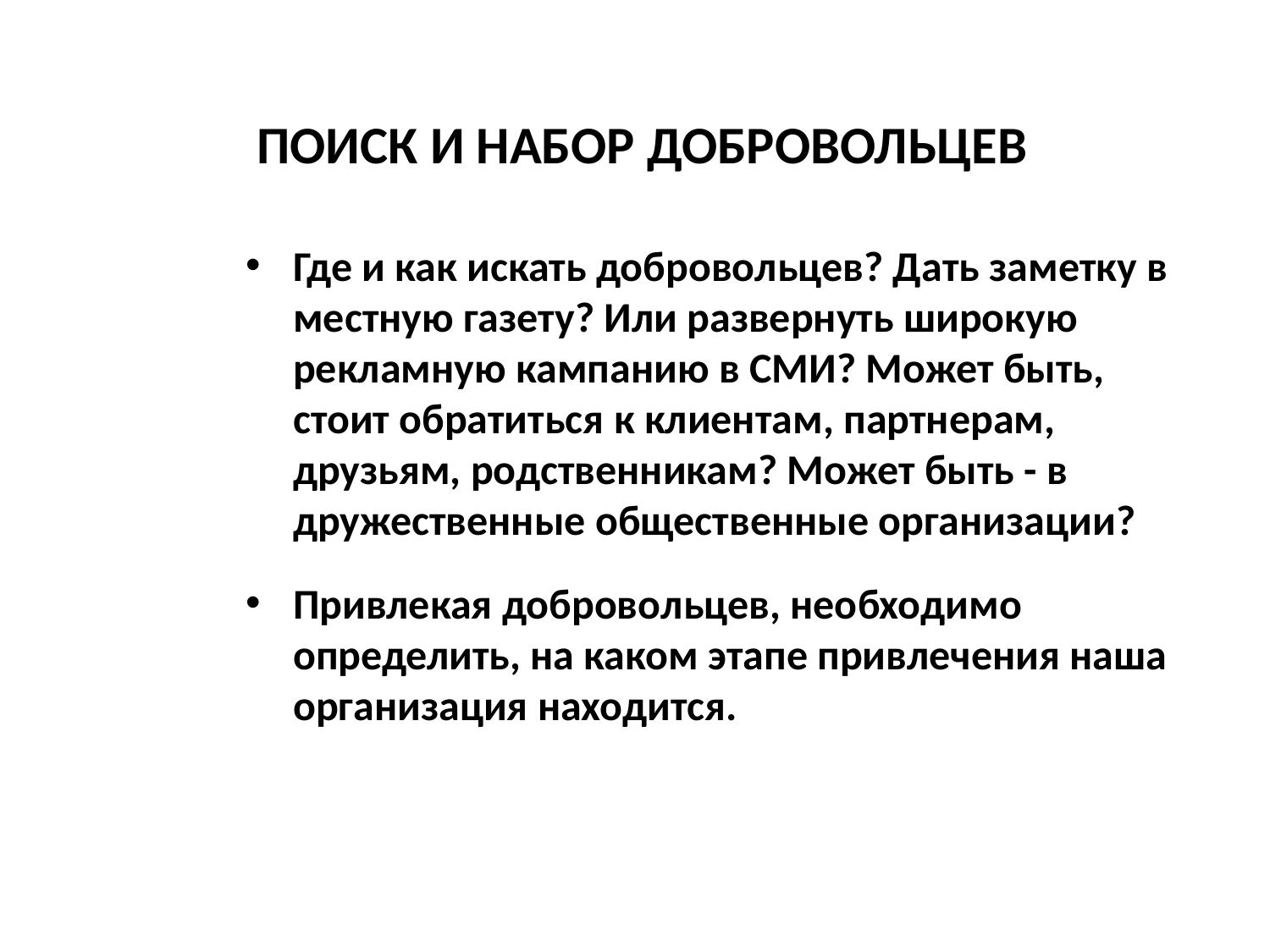

# ПОИСК И НАБОР ДОБРОВОЛЬЦЕВ
Где и как искать добровольцев? Дать заметку в местную газету? Или развернуть широкую рекламную кампанию в СМИ? Может быть, стоит обратиться к клиентам, партнерам, друзьям, родственникам? Может быть - в дружественные общественные организации?

Привлекая добровольцев, необходимо определить, на каком этапе привлечения наша организация находится.